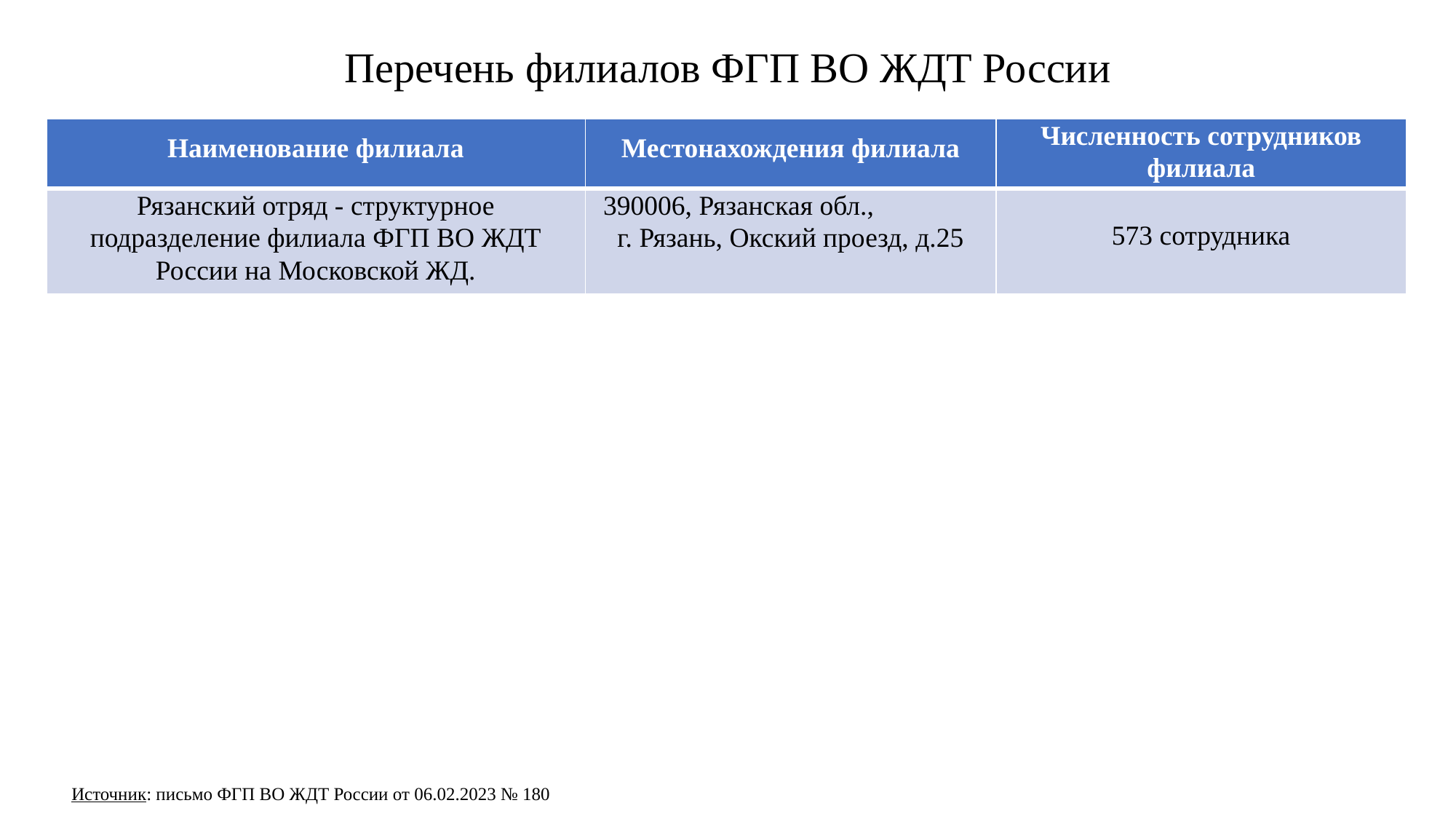

# Перечень филиалов ФГП ВО ЖДТ России
| Наименование филиала | Местонахождения филиала | Численность сотрудников филиала |
| --- | --- | --- |
| Рязанский отряд - структурное подразделение филиала ФГП ВО ЖДТ России на Московской ЖД. | 390006, Рязанская обл., г. Рязань, Окский проезд, д.25 | 573 сотрудника |
Источник: письмо ФГП ВО ЖДТ России от 06.02.2023 № 180